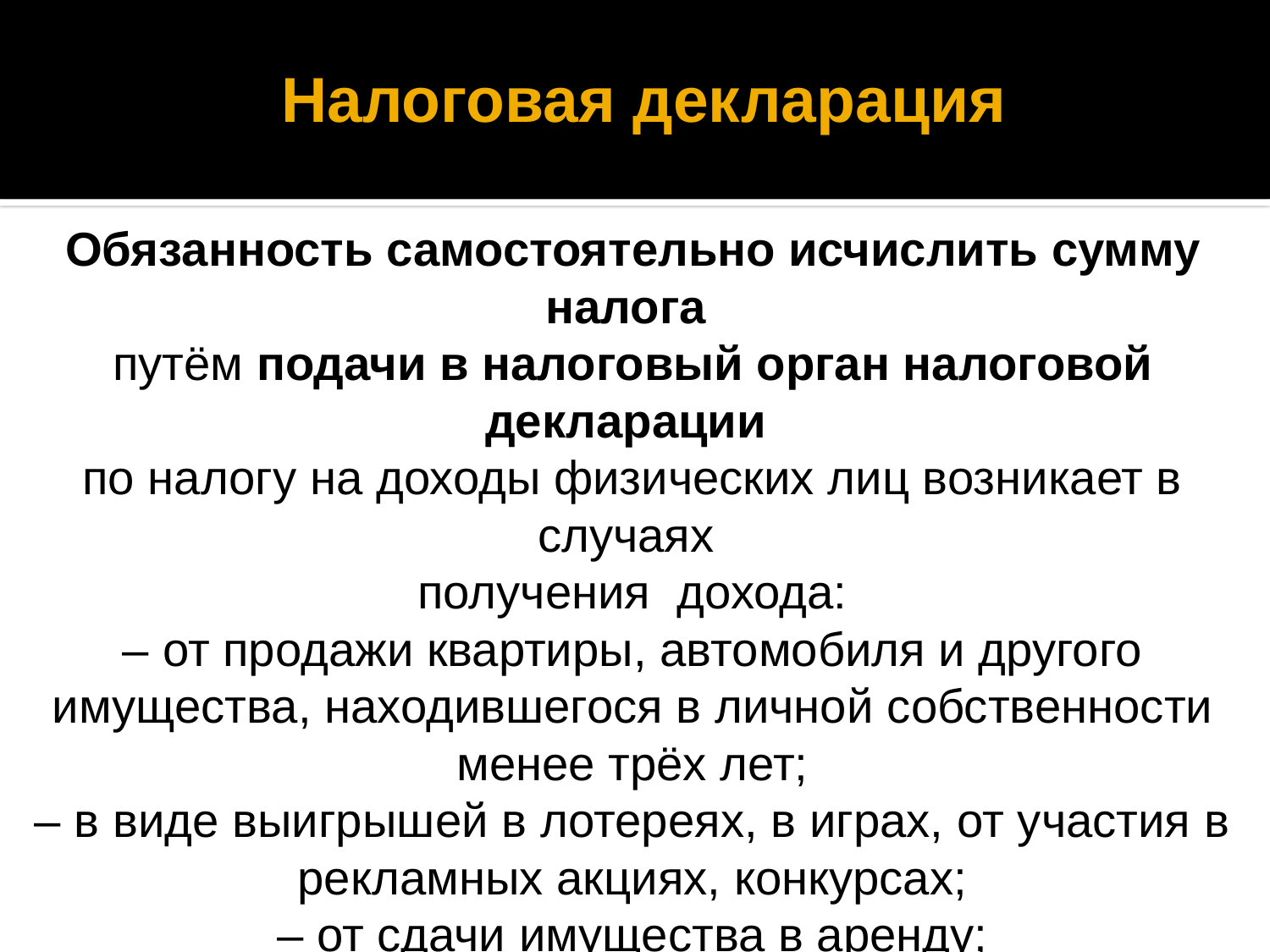

# Налоговая декларация
Обязанность самостоятельно исчислить сумму налога
путём подачи в налоговый орган налоговой декларации
по налогу на доходы физических лиц возникает в случаях
получения  дохода:
– от продажи квартиры, автомобиля и другого имущества, находившегося в личной собственности менее трёх лет;
– в виде выигрышей в лотереях, в играх, от участия в рекламных акциях, конкурсах;
– от сдачи имущества в аренду;
– в виде подарков в денежной или натуральной форме, за исключением подарков от близких родственников.